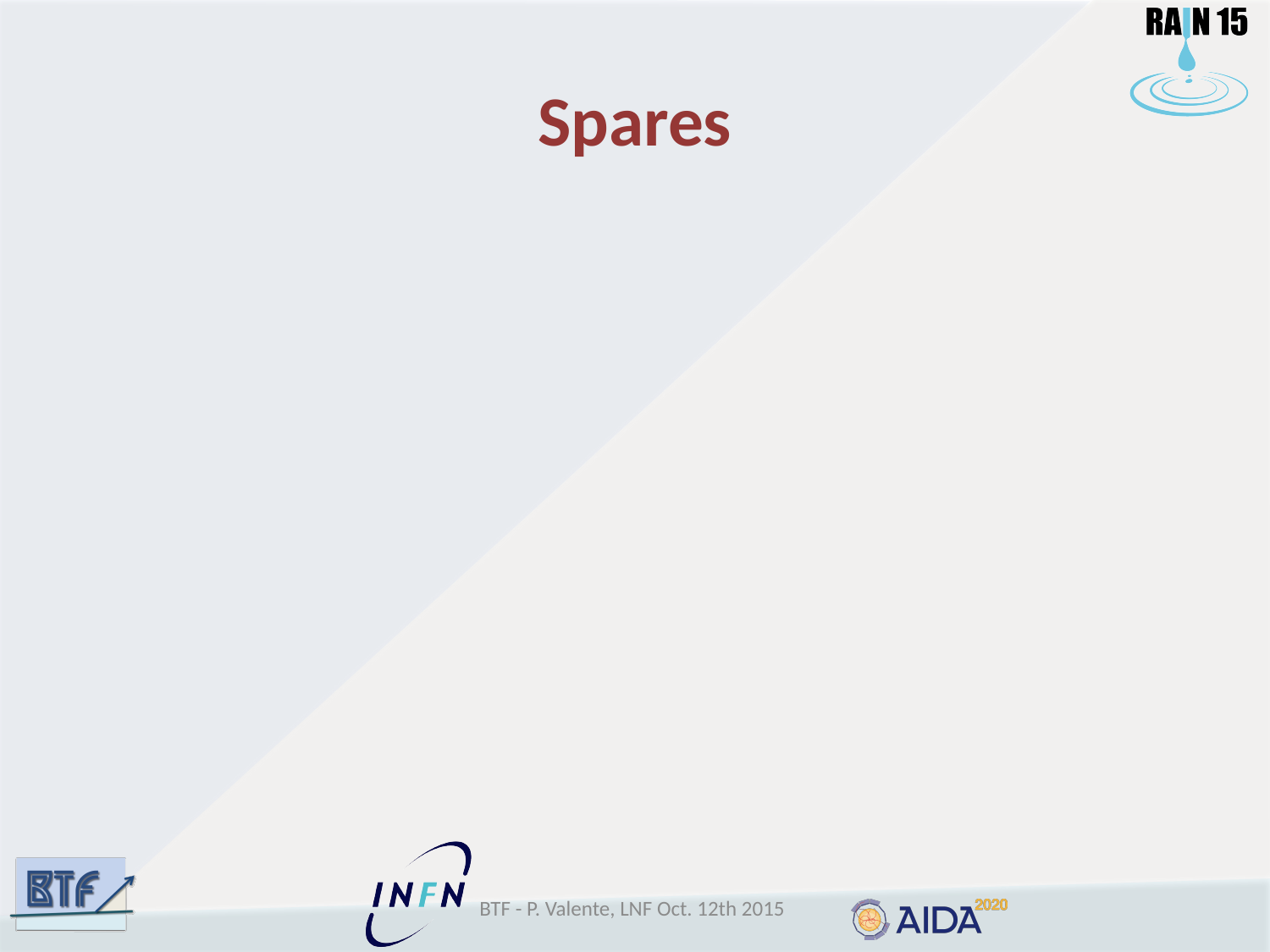

# Spares
BTF - P. Valente, LNF Oct. 12th 2015